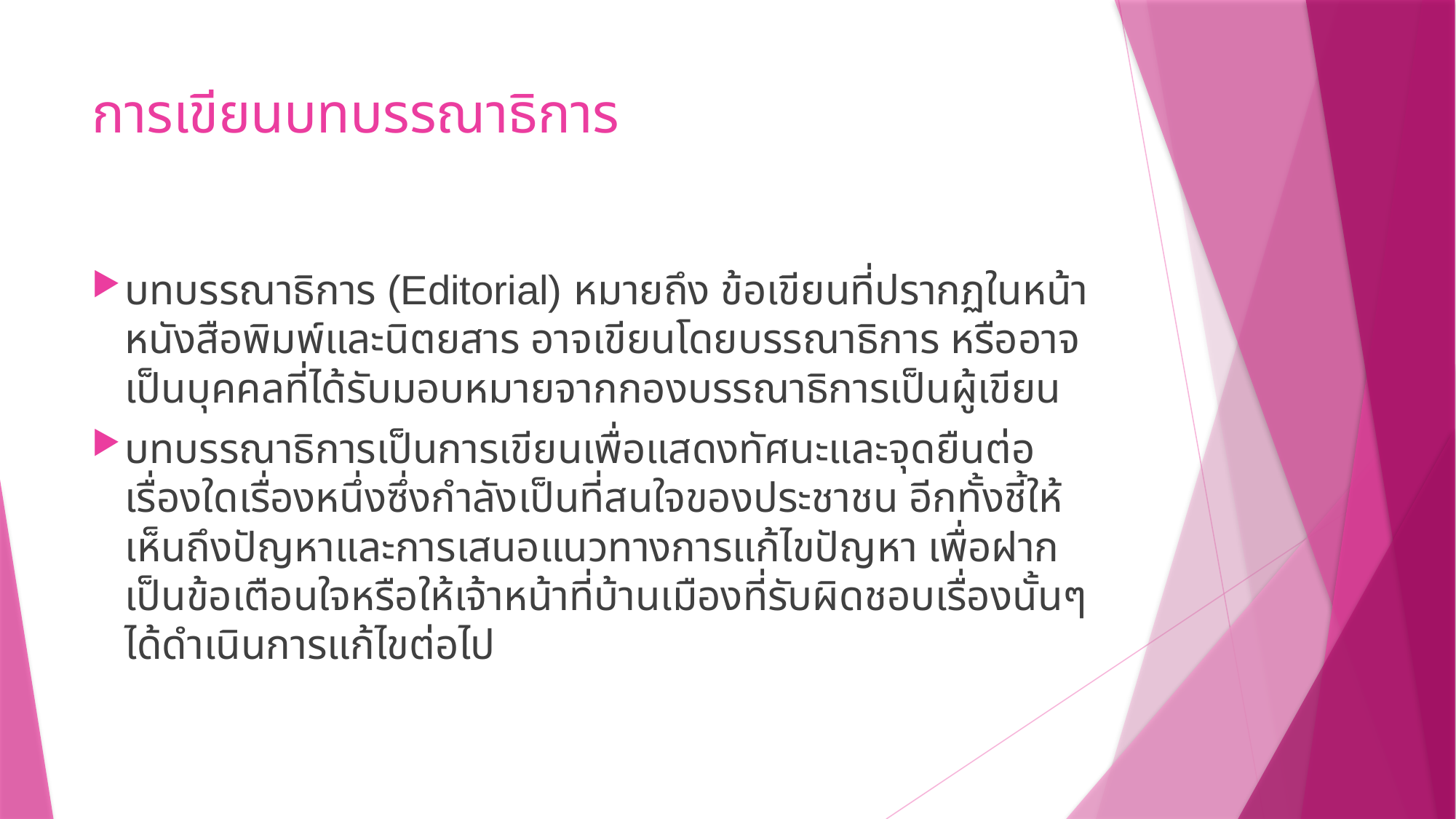

# การเขียนบทบรรณาธิการ
บทบรรณาธิการ (Editorial) หมายถึง ข้อเขียนที่ปรากฏในหน้าหนังสือพิมพ์และนิตยสาร อาจเขียนโดยบรรณาธิการ หรืออาจเป็นบุคคลที่ได้รับมอบหมายจากกองบรรณาธิการเป็นผู้เขียน
บทบรรณาธิการเป็นการเขียนเพื่อแสดงทัศนะและจุดยืนต่อเรื่องใดเรื่องหนึ่งซึ่งกำลังเป็นที่สนใจของประชาชน อีกทั้งชี้ให้เห็นถึงปัญหาและการเสนอแนวทางการแก้ไขปัญหา เพื่อฝากเป็นข้อเตือนใจหรือให้เจ้าหน้าที่บ้านเมืองที่รับผิดชอบเรื่องนั้นๆ ได้ดำเนินการแก้ไขต่อไป